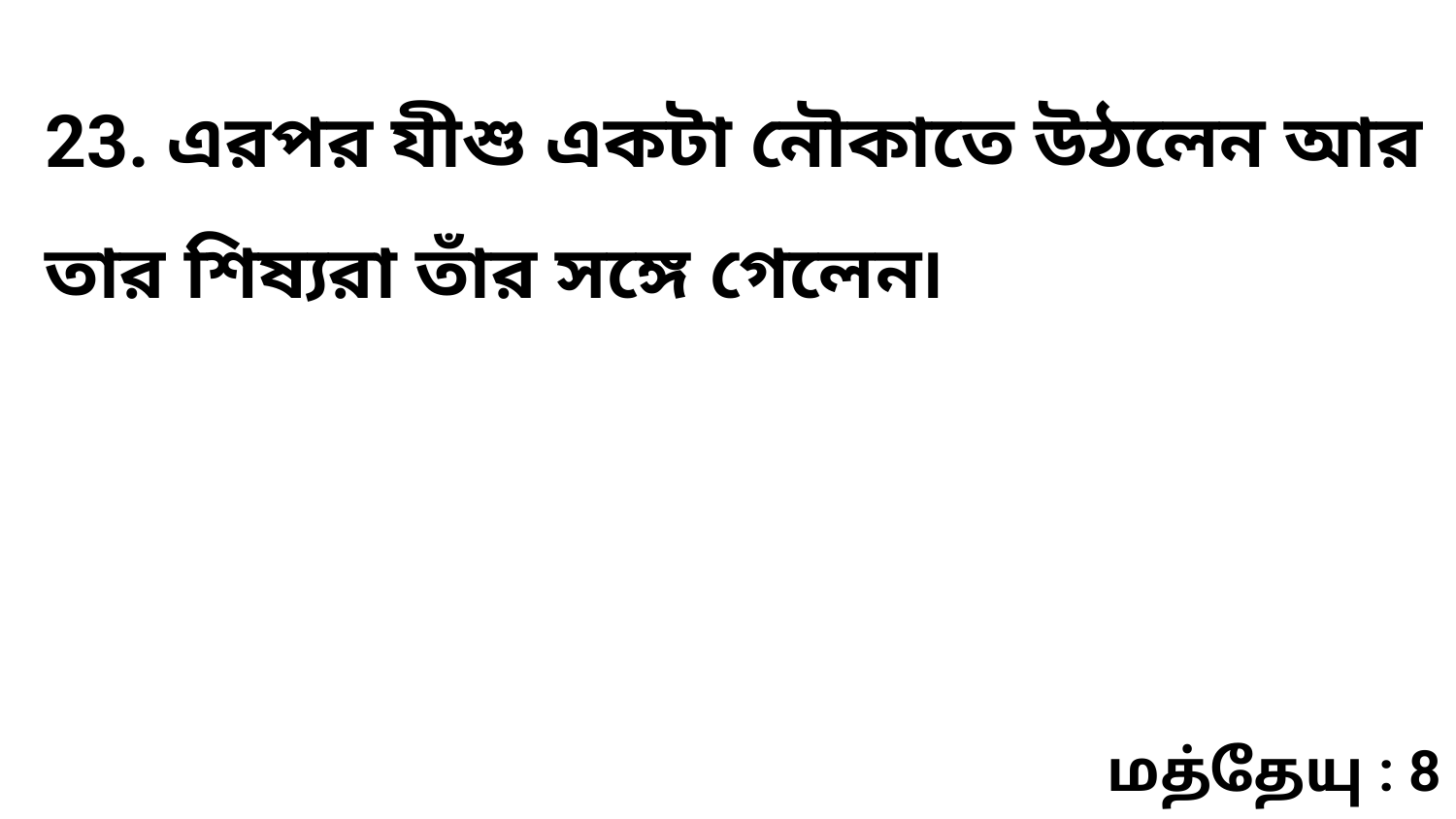

23. এরপর যীশু একটা নৌকাতে উঠলেন আর তার শিষ্যরা তাঁর সঙ্গে গেলেন৷
மத்தேயு : 8